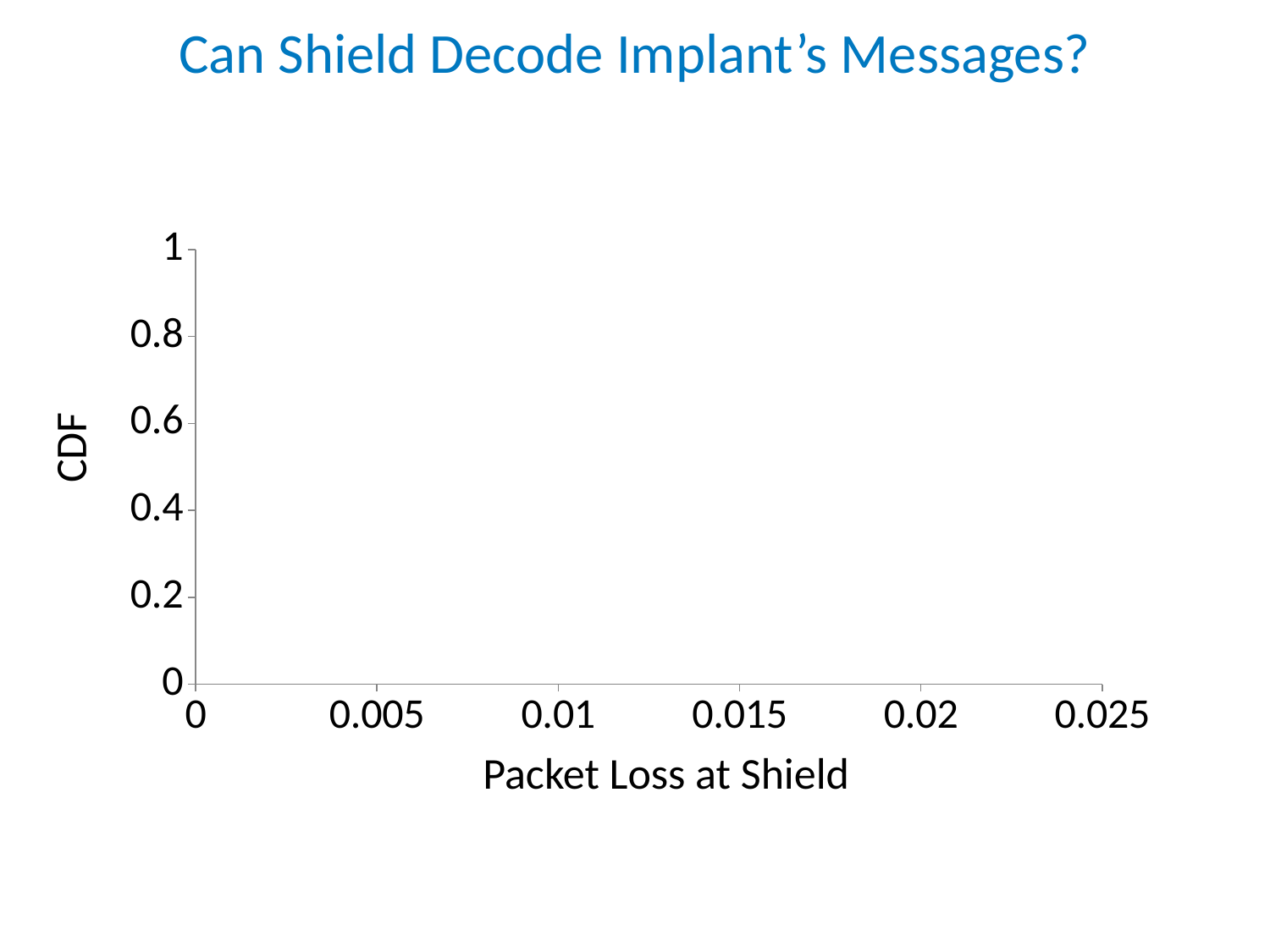

Can Shield Decode Implant’s Messages?

### Chart

| Category |  |
|---|---|
CDF
Packet Loss at Shield